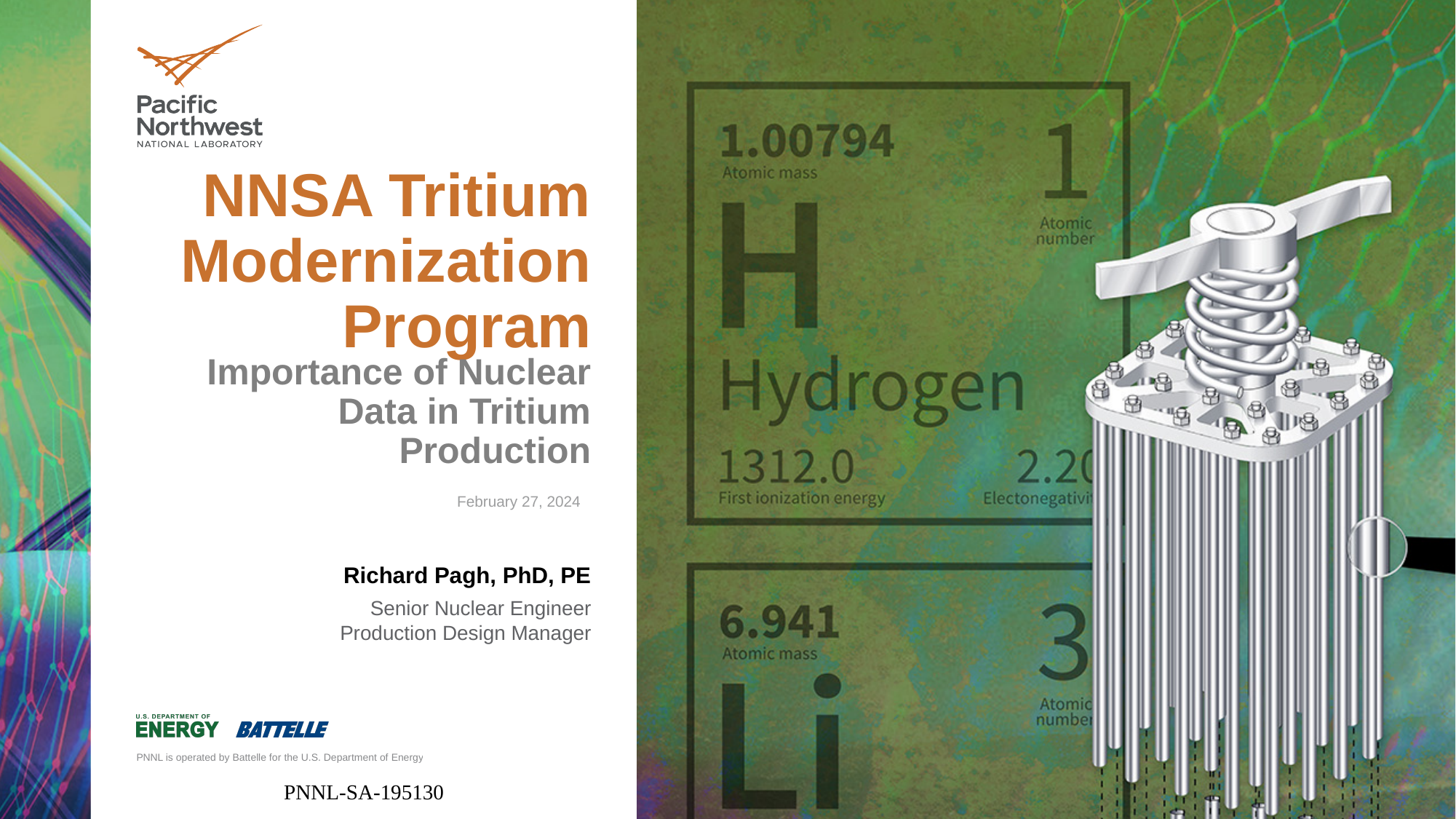

# NNSA Tritium Modernization Program
Importance of Nuclear Data in Tritium Production
February 27, 2024
Richard Pagh, PhD, PE
Senior Nuclear Engineer
Production Design Manager
PNNL-SA-195130